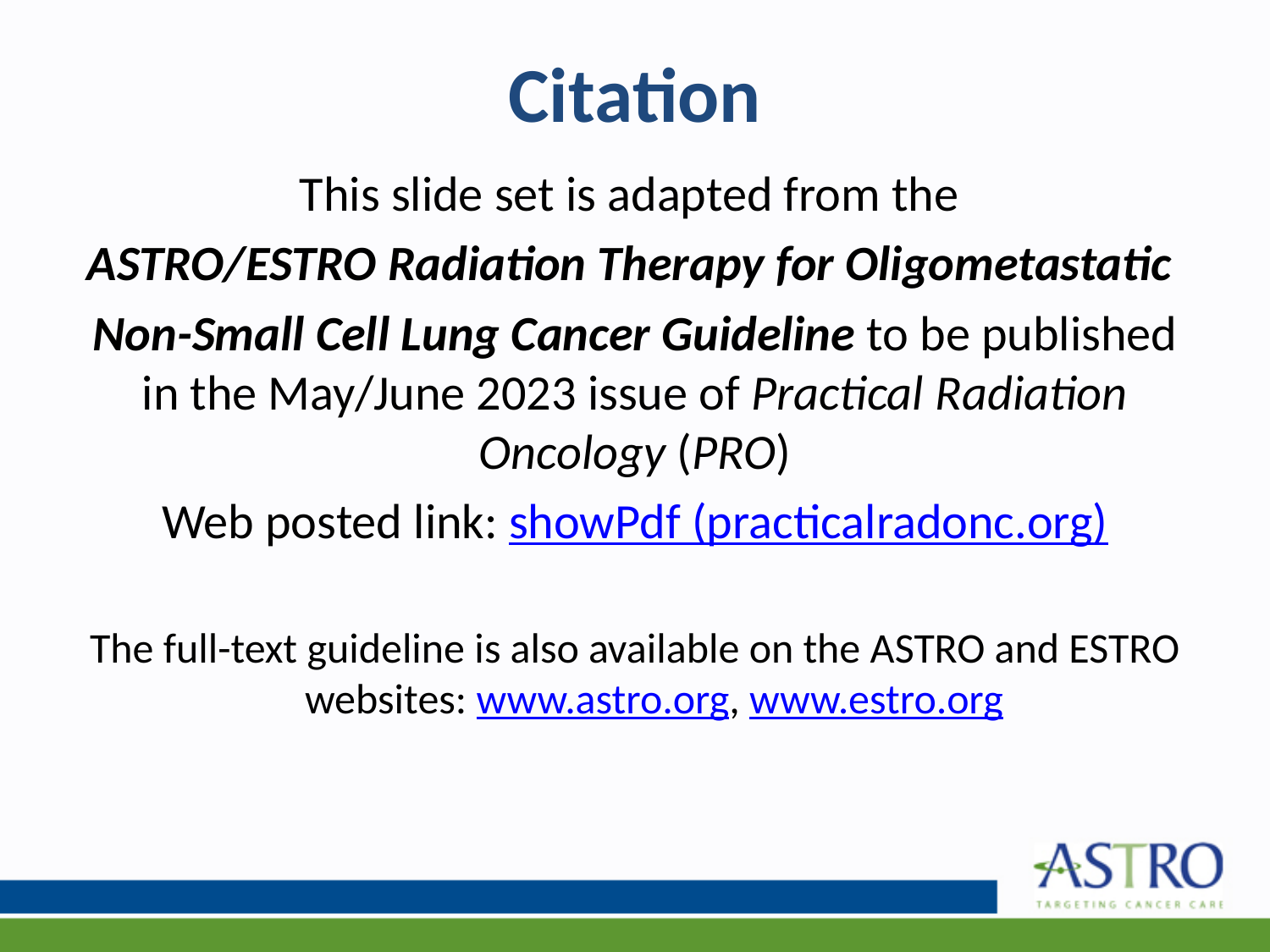

# Citation
This slide set is adapted from the
ASTRO/ESTRO Radiation Therapy for Oligometastatic
Non-Small Cell Lung Cancer Guideline to be published in the May/June 2023 issue of Practical Radiation Oncology (PRO)
Web posted link: showPdf (practicalradonc.org)

The full-text guideline is also available on the ASTRO and ESTRO websites: www.astro.org, www.estro.org